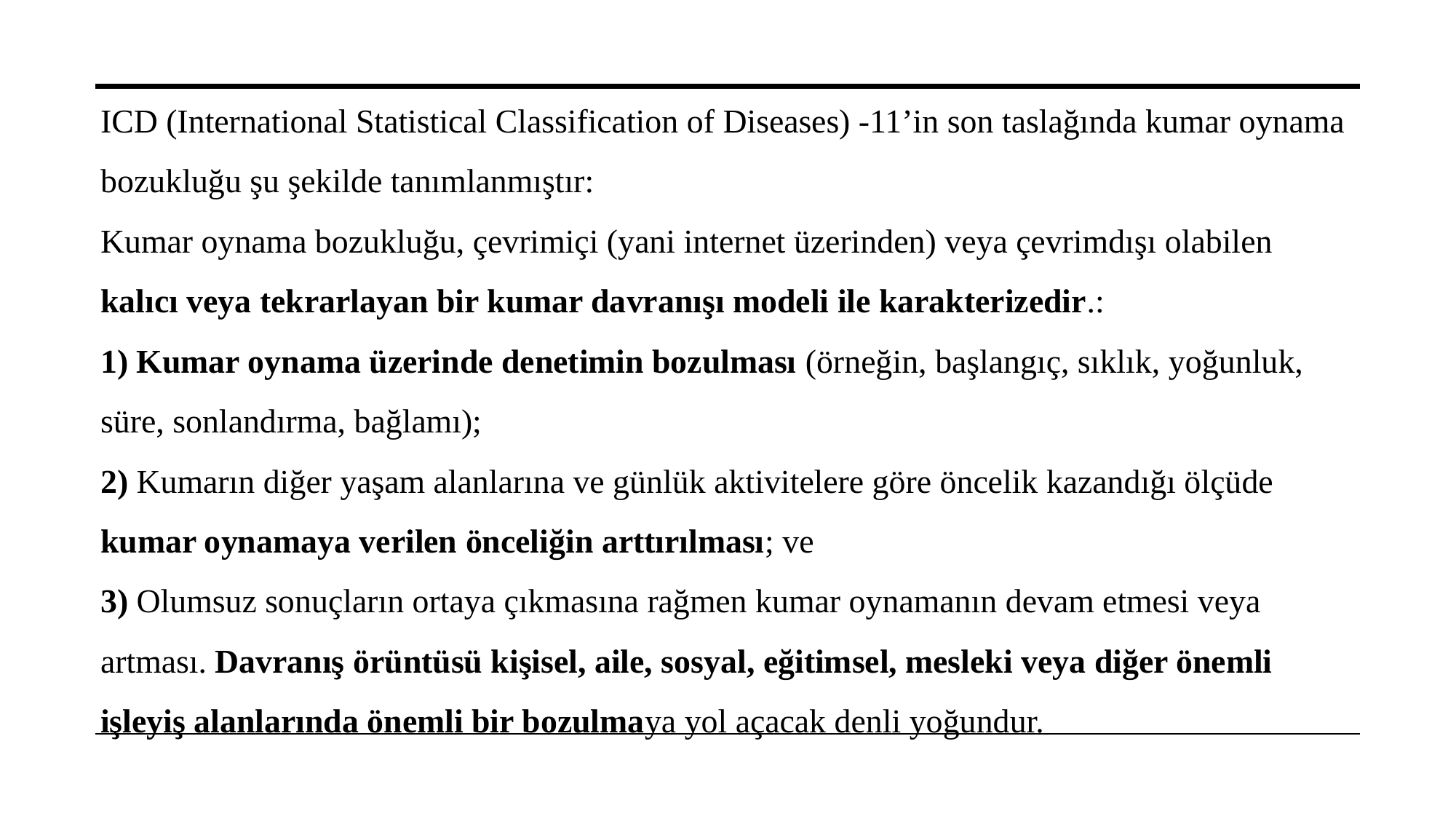

ICD (International Statistical Classification of Diseases) -11’in son taslağında kumar oynama bozukluğu şu şekilde tanımlanmıştır:
Kumar oynama bozukluğu, çevrimiçi (yani internet üzerinden) veya çevrimdışı olabilen kalıcı veya tekrarlayan bir kumar davranışı modeli ile karakterizedir.:
1) Kumar oynama üzerinde denetimin bozulması (örneğin, başlangıç, sıklık, yoğunluk, süre, sonlandırma, bağlamı);
2) Kumarın diğer yaşam alanlarına ve günlük aktivitelere göre öncelik kazandığı ölçüde kumar oynamaya verilen önceliğin arttırılması; ve
3) Olumsuz sonuçların ortaya çıkmasına rağmen kumar oynamanın devam etmesi veya artması. Davranış örüntüsü kişisel, aile, sosyal, eğitimsel, mesleki veya diğer önemli işleyiş alanlarında önemli bir bozulmaya yol açacak denli yoğundur.